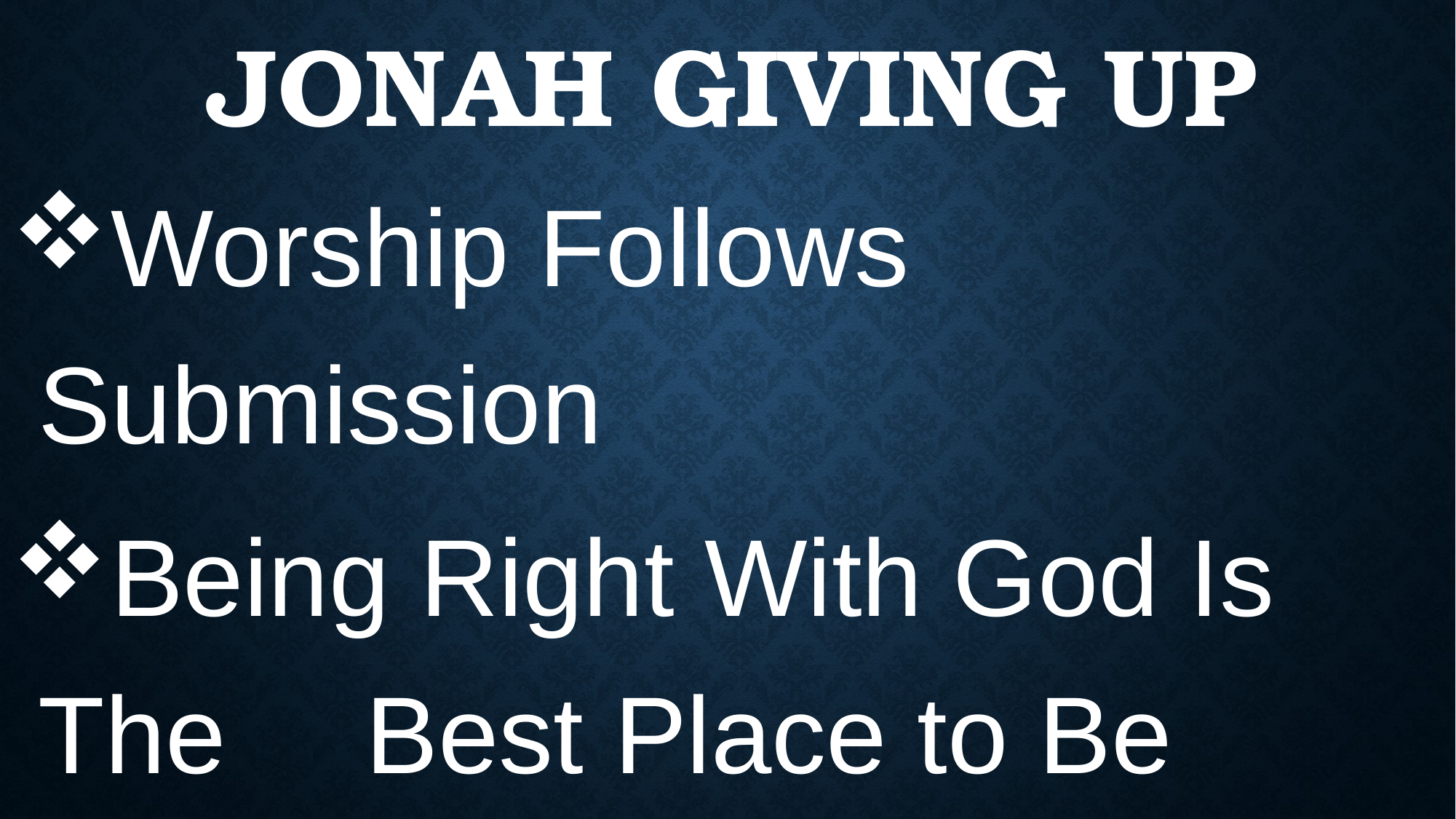

# Jonah giving up
Worship Follows Submission
Being Right With God Is The 	Best Place to Be
Submission Brings Grace